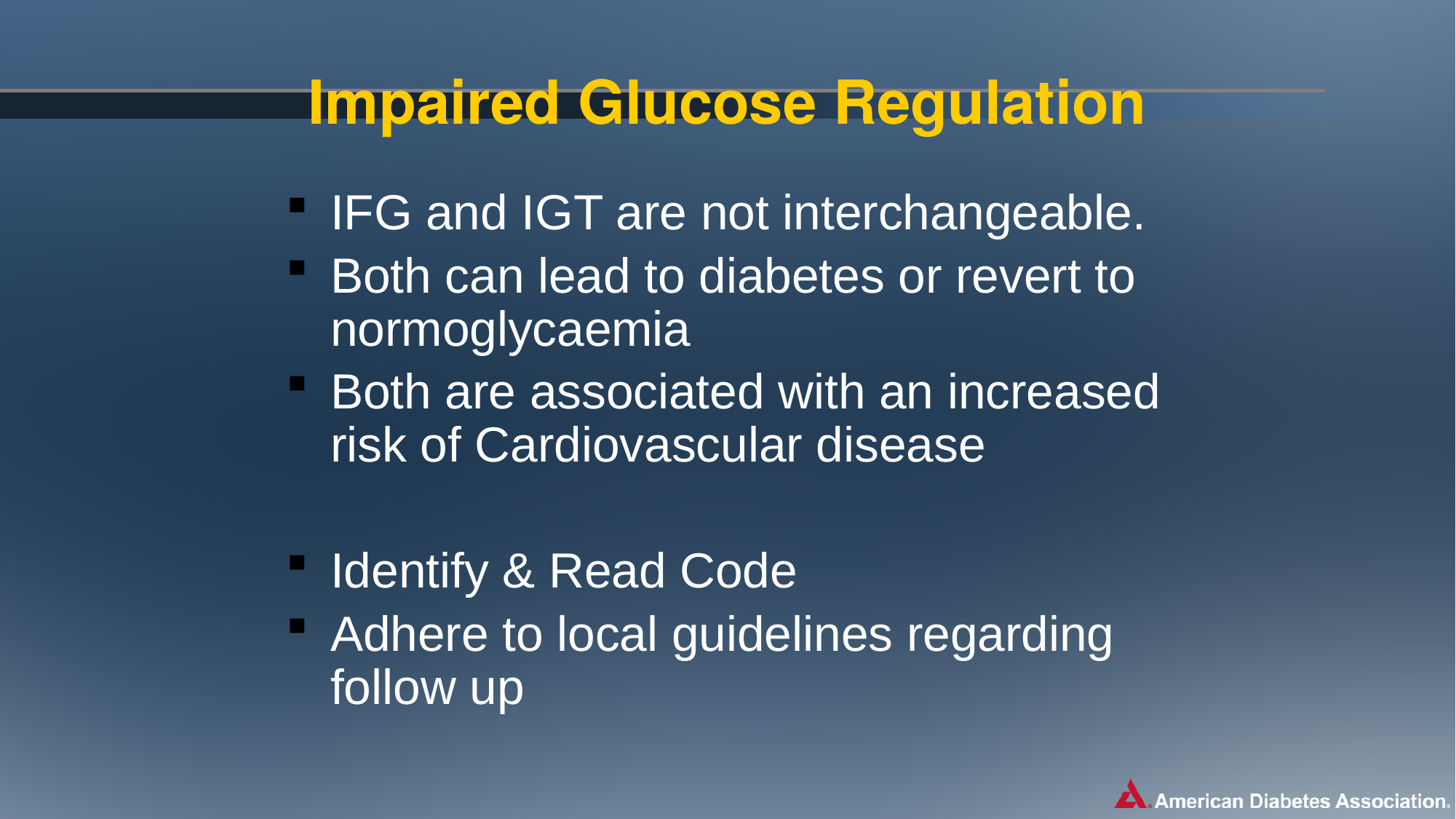

# Impaired Glucose Regulation
IFG and IGT are not interchangeable.
Both can lead to diabetes or revert to normoglycaemia
Both are associated with an increased risk of Cardiovascular disease

Identify & Read Code
Adhere to local guidelines regarding follow up